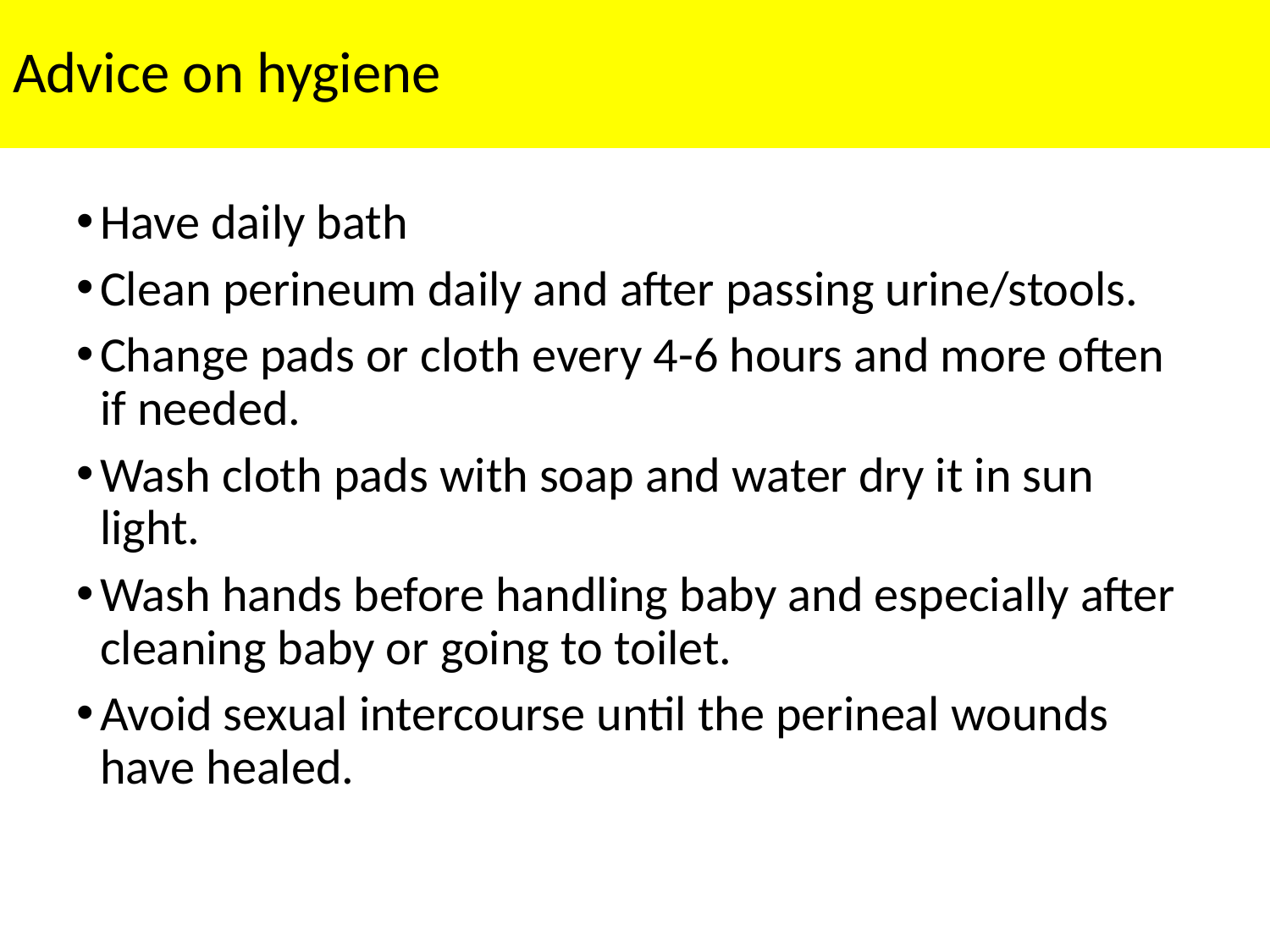

# Advice on hygiene
Have daily bath
Clean perineum daily and after passing urine/stools.
Change pads or cloth every 4-6 hours and more often if needed.
Wash cloth pads with soap and water dry it in sun light.
Wash hands before handling baby and especially after cleaning baby or going to toilet.
Avoid sexual intercourse until the perineal wounds have healed.